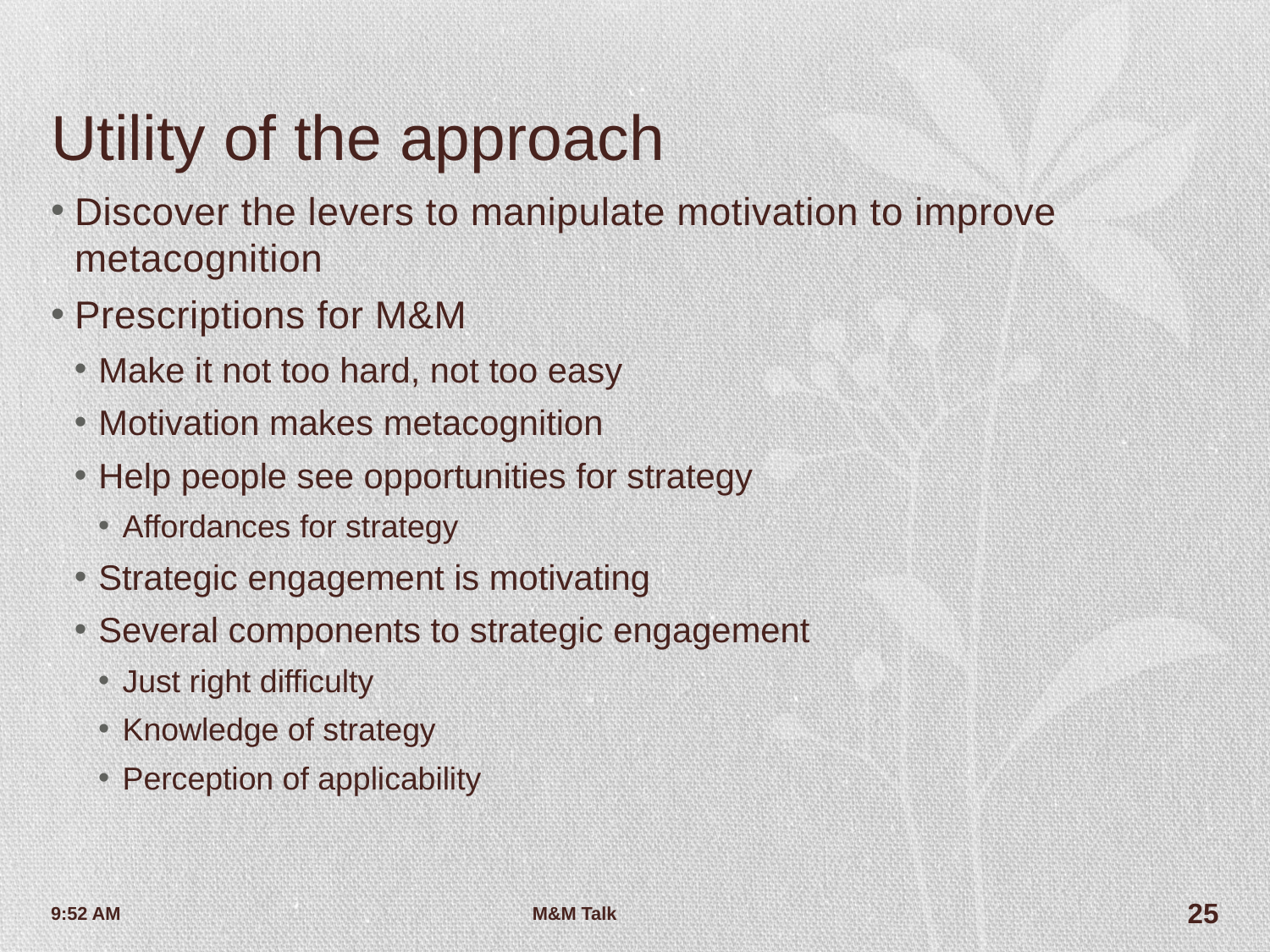

# Utility of the approach
Discover the levers to manipulate motivation to improve metacognition
Prescriptions for M&M
Make it not too hard, not too easy
Motivation makes metacognition
Help people see opportunities for strategy
Affordances for strategy
Strategic engagement is motivating
Several components to strategic engagement
Just right difficulty
Knowledge of strategy
Perception of applicability

9:52 AM
M&M Talk
25